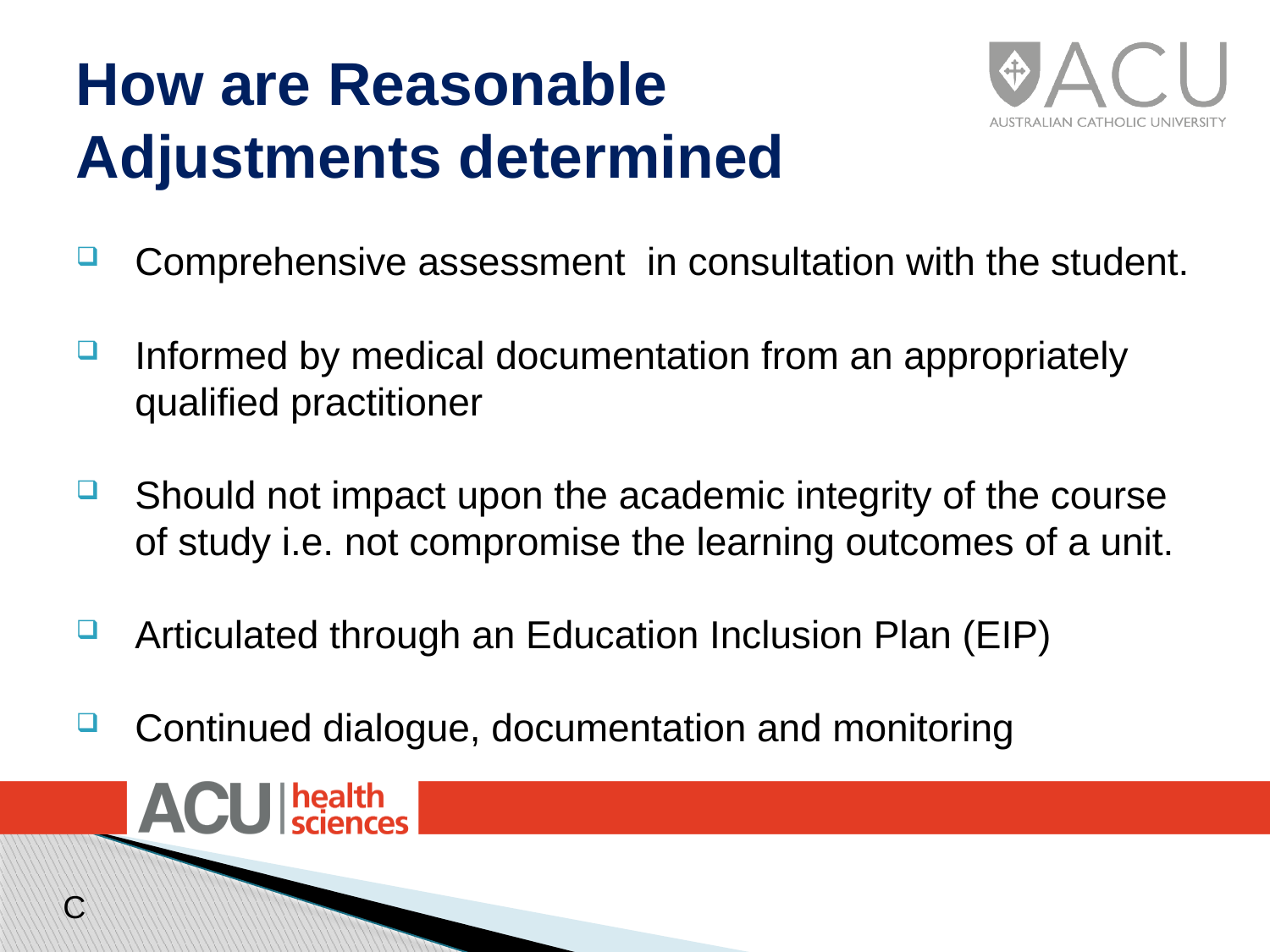

# How are Reasonable Adjustments determined
Comprehensive assessment  in consultation with the student.

Informed by medical documentation from an appropriately qualified practitioner

Should not impact upon the academic integrity of the course of study i.e. not compromise the learning outcomes of a unit.

Articulated through an Education Inclusion Plan (EIP)

Continued dialogue, documentation and monitoring

C